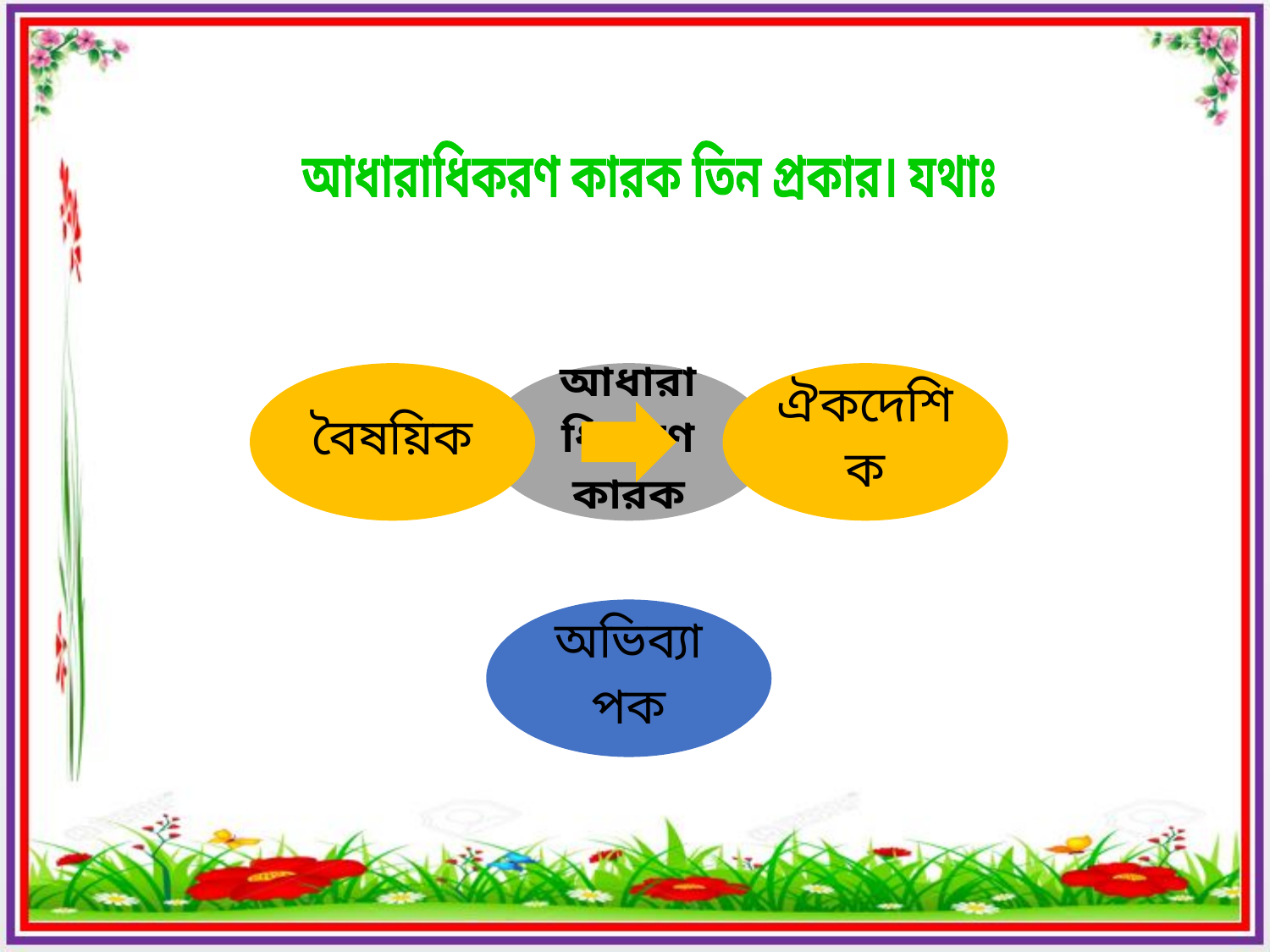

আধারাধিকরণ কারক
ঐকদেশিক
অভিব্যাপক
বৈষয়িক
আধারাধিকরণ কারক তিন প্রকার। যথাঃ